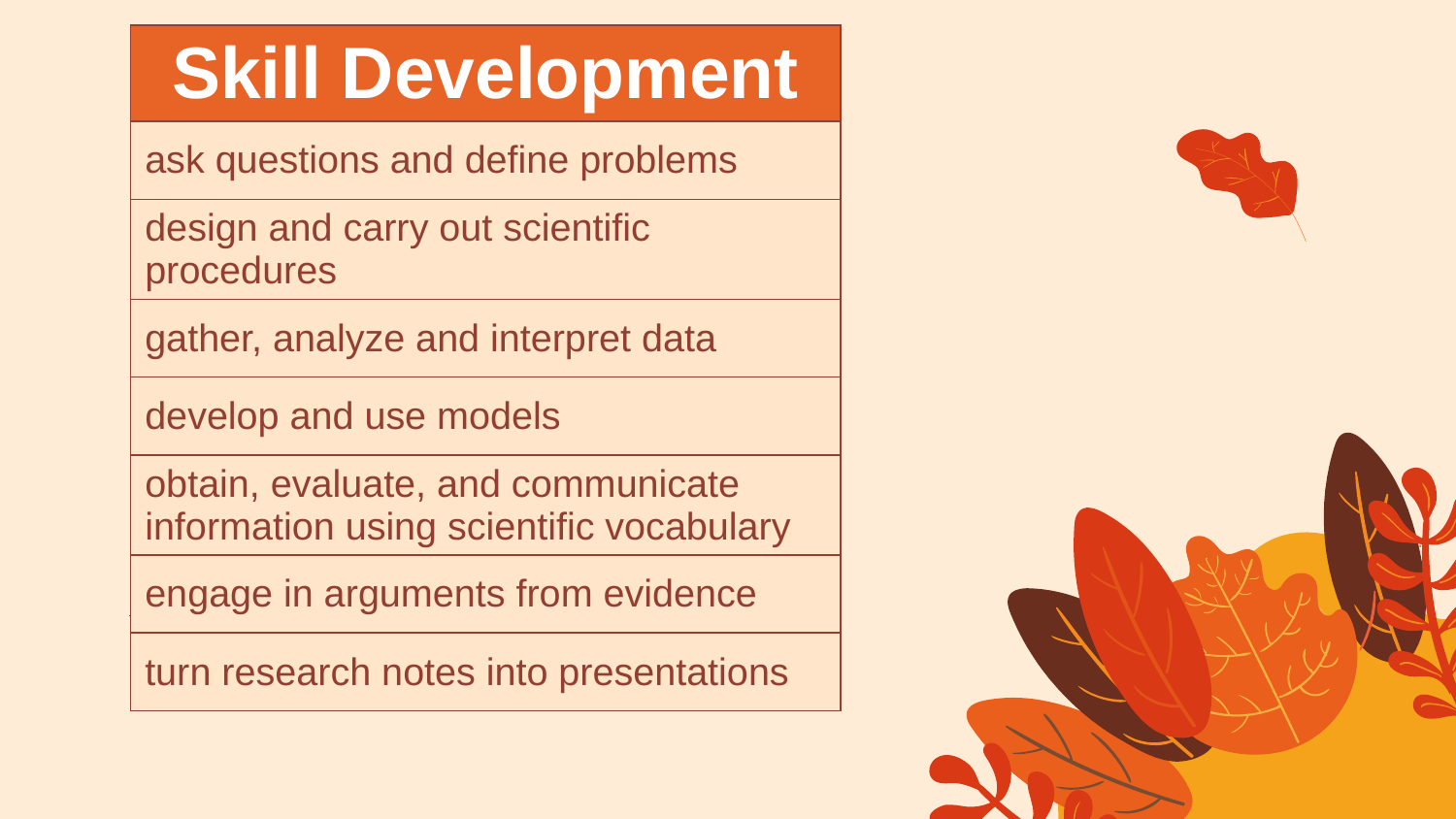

| Skill Development |
| --- |
| ask questions and define problems |
| design and carry out scientific procedures |
| gather, analyze and interpret data |
| develop and use models |
| obtain, evaluate, and communicate information using scientific vocabulary |
| engage in arguments from evidence |
| turn research notes into presentations |